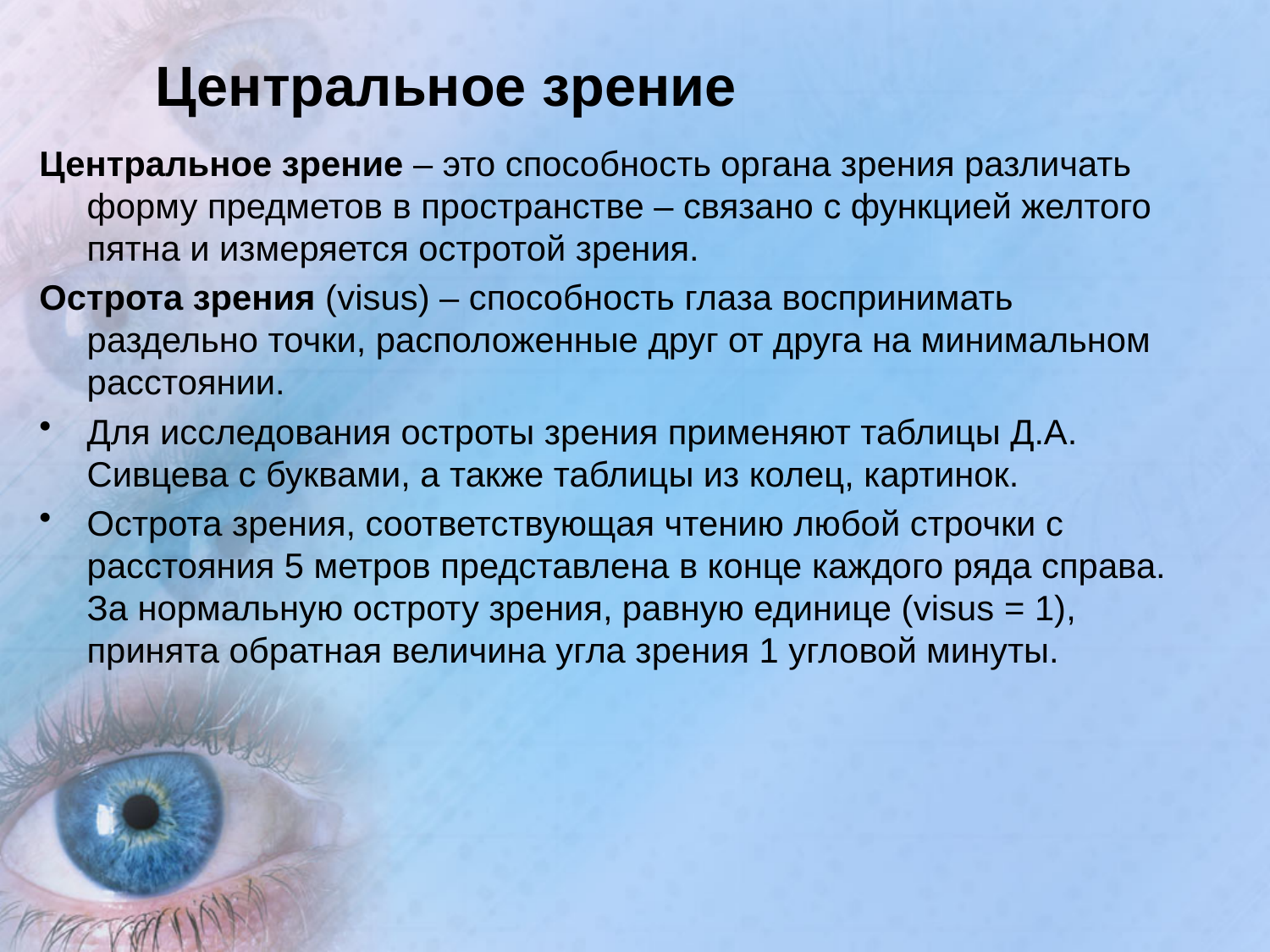

# Центральное зрение
Центральное зрение – это способность органа зрения различать форму предметов в пространстве – связано с функцией желтого пятна и измеряется остротой зрения.
Острота зрения (visus) – способность глаза воспринимать раздельно точки, расположенные друг от друга на минимальном расстоянии.
Для исследования остроты зрения применяют таблицы Д.А. Сивцева с буквами, а также таблицы из колец, картинок.
Острота зрения, соответствующая чтению любой строчки с расстояния 5 метров представлена в конце каждого ряда справа. За нормальную остроту зрения, равную единице (visus = 1), принята обратная величина угла зрения 1 угловой минуты.